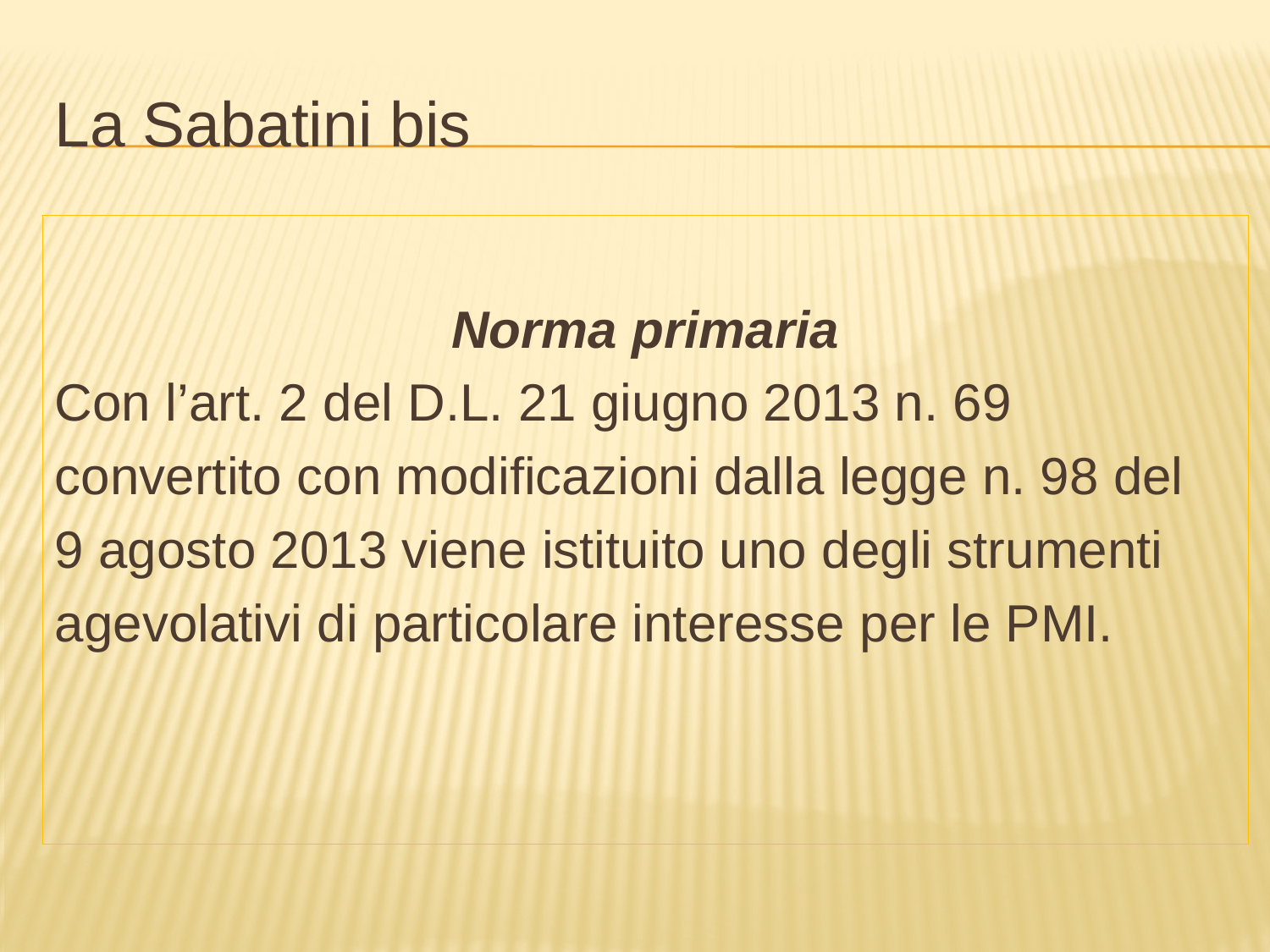

# La Sabatini bis

Norma primaria
Con l’art. 2 del D.L. 21 giugno 2013 n. 69
convertito con modificazioni dalla legge n. 98 del
9 agosto 2013 viene istituito uno degli strumenti
agevolativi di particolare interesse per le PMI.